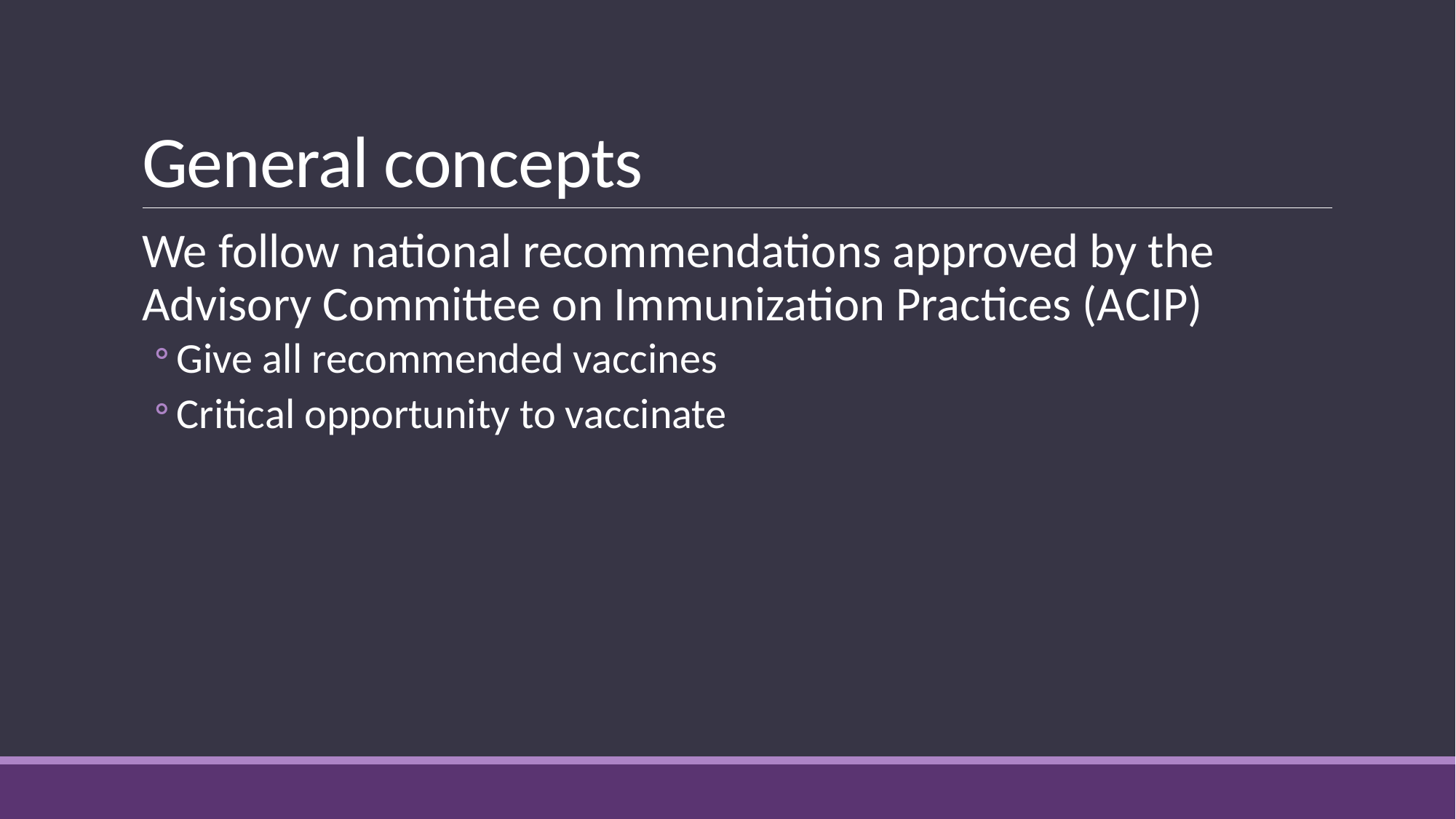

# General concepts
We follow national recommendations approved by the Advisory Committee on Immunization Practices (ACIP)
Give all recommended vaccines
Critical opportunity to vaccinate